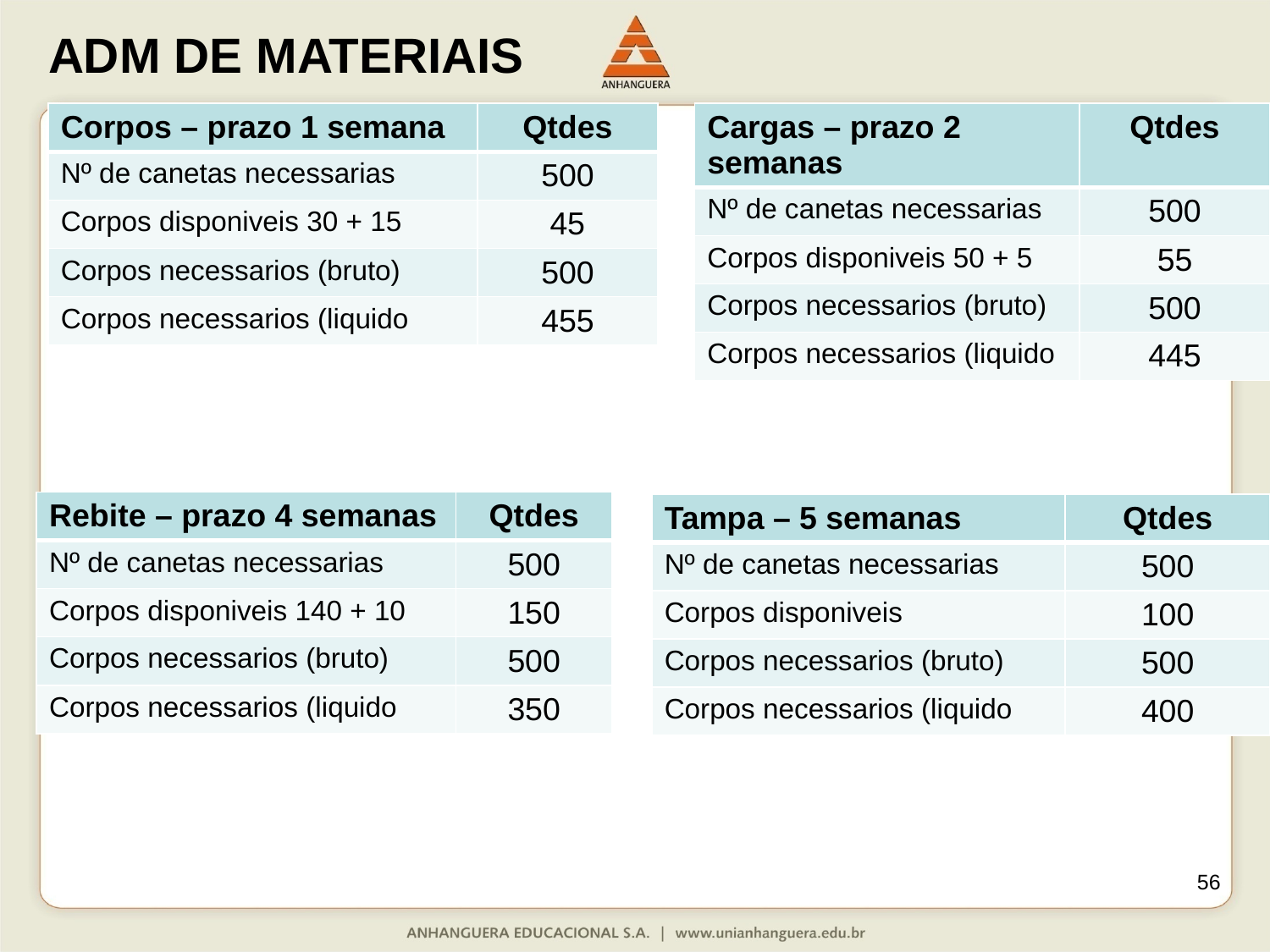

| Cargas – prazo 2 semanas | Qtdes |
| --- | --- |
| Nº de canetas necessarias | 500 |
| Corpos disponiveis 50 + 5 | 55 |
| Corpos necessarios (bruto) | 500 |
| Corpos necessarios (liquido | 445 |
| Corpos – prazo 1 semana | Qtdes |
| --- | --- |
| Nº de canetas necessarias | 500 |
| Corpos disponiveis 30 + 15 | 45 |
| Corpos necessarios (bruto) | 500 |
| Corpos necessarios (liquido | 455 |
| Rebite – prazo 4 semanas | Qtdes |
| --- | --- |
| Nº de canetas necessarias | 500 |
| Corpos disponiveis 140 + 10 | 150 |
| Corpos necessarios (bruto) | 500 |
| Corpos necessarios (liquido | 350 |
| Tampa – 5 semanas | Qtdes |
| --- | --- |
| Nº de canetas necessarias | 500 |
| Corpos disponiveis | 100 |
| Corpos necessarios (bruto) | 500 |
| Corpos necessarios (liquido | 400 |
56